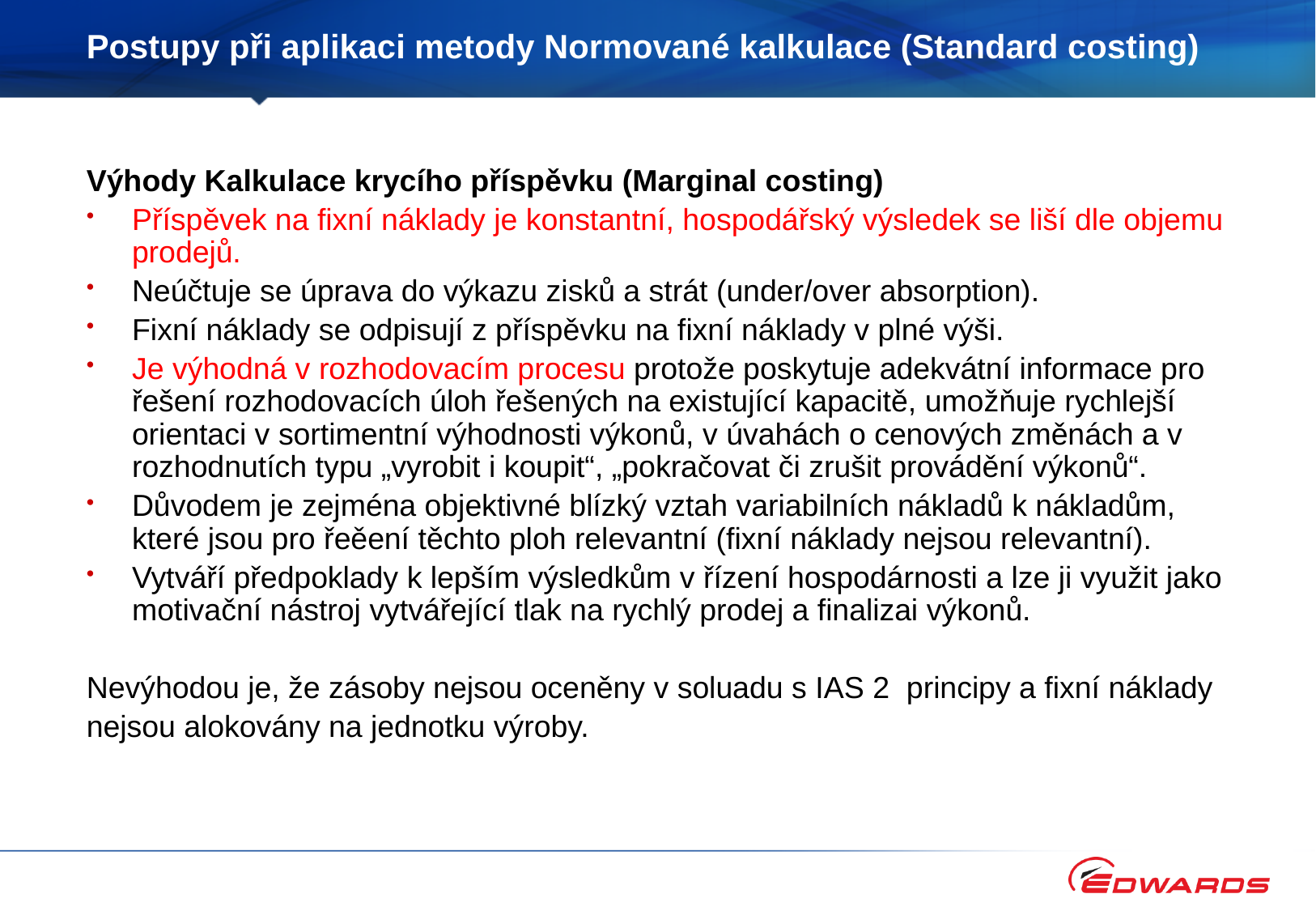

# Postupy při aplikaci metody Normované kalkulace (Standard costing)
Výhody Kalkulace krycího příspěvku (Marginal costing)
Příspěvek na fixní náklady je konstantní, hospodářský výsledek se liší dle objemu prodejů.
Neúčtuje se úprava do výkazu zisků a strát (under/over absorption).
Fixní náklady se odpisují z příspěvku na fixní náklady v plné výši.
Je výhodná v rozhodovacím procesu protože poskytuje adekvátní informace pro řešení rozhodovacích úloh řešených na existující kapacitě, umožňuje rychlejší orientaci v sortimentní výhodnosti výkonů, v úvahách o cenových změnách a v rozhodnutích typu „vyrobit i koupit“, „pokračovat či zrušit provádění výkonů“.
Důvodem je zejména objektivné blízký vztah variabilních nákladů k nákladům, které jsou pro řeěení těchto ploh relevantní (fixní náklady nejsou relevantní).
Vytváří předpoklady k lepším výsledkům v řízení hospodárnosti a lze ji využit jako motivační nástroj vytvářející tlak na rychlý prodej a finalizai výkonů.

Nevýhodou je, že zásoby nejsou oceněny v soluadu s IAS 2  principy a fixní náklady
nejsou alokovány na jednotku výroby.